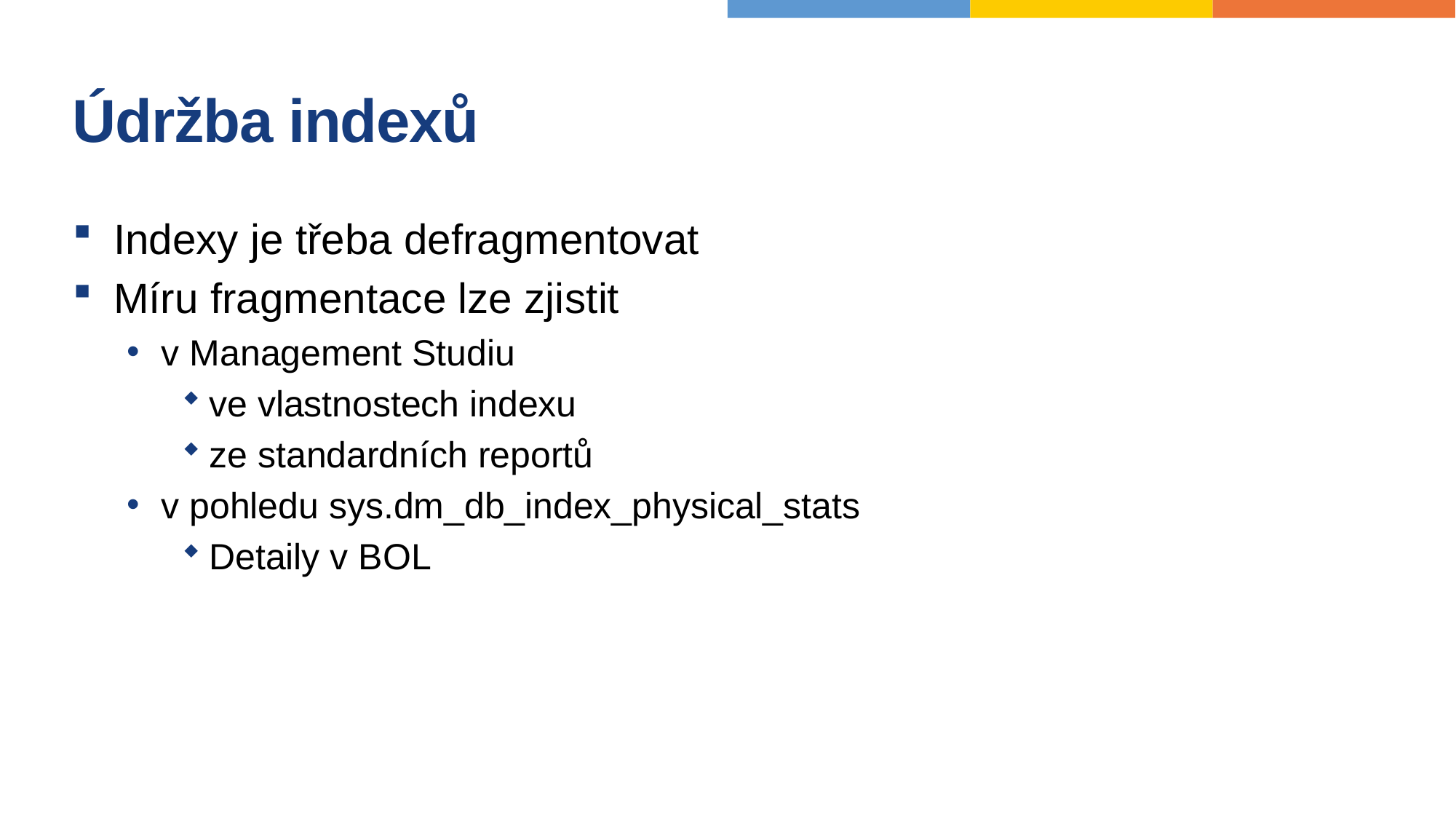

# Údržba indexů
Indexy je třeba defragmentovat
Míru fragmentace lze zjistit
v Management Studiu
ve vlastnostech indexu
ze standardních reportů
v pohledu sys.dm_db_index_physical_stats
Detaily v BOL